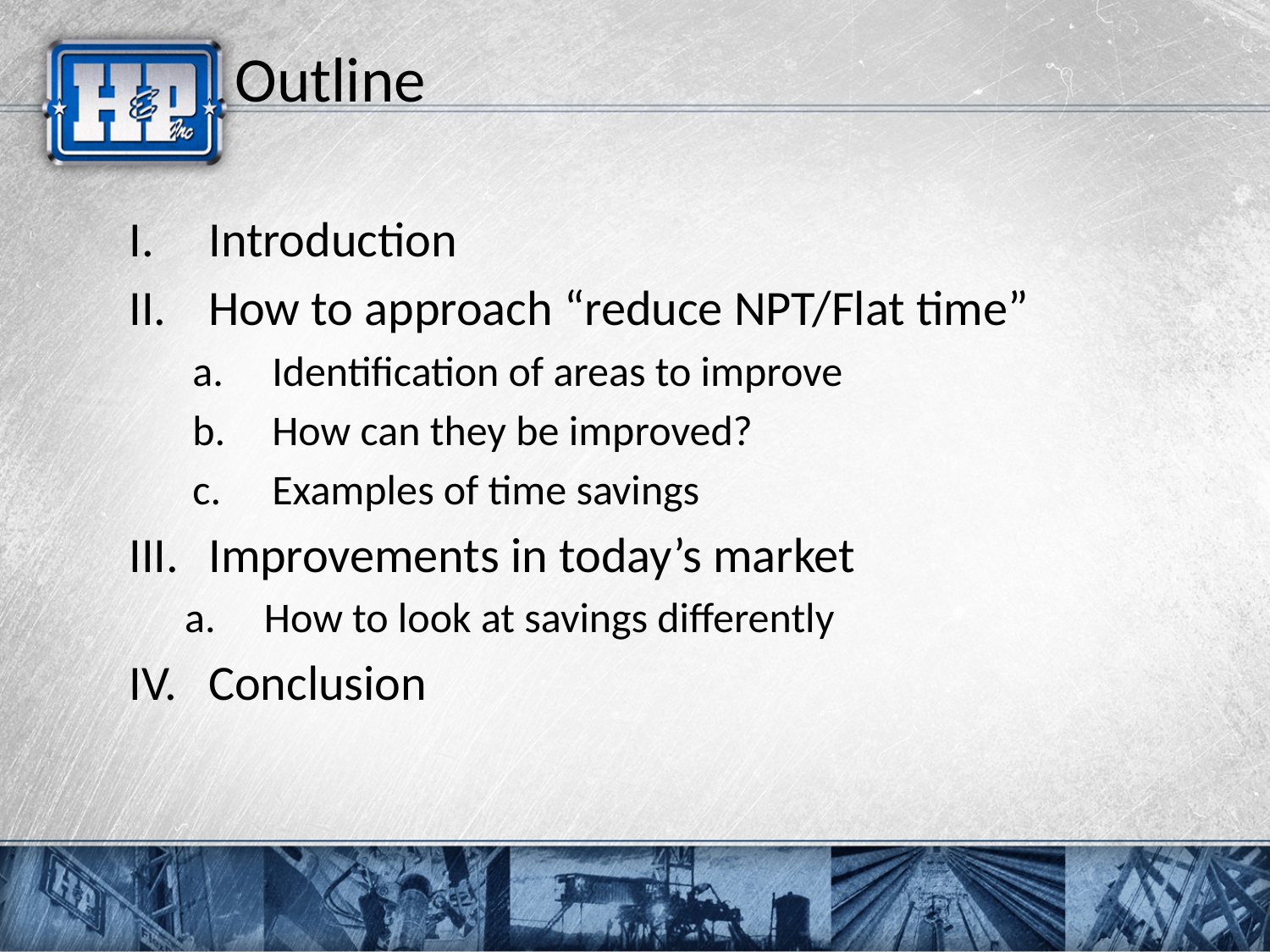

# Outline
Introduction
How to approach “reduce NPT/Flat time”
Identification of areas to improve
How can they be improved?
Examples of time savings
Improvements in today’s market
How to look at savings differently
Conclusion